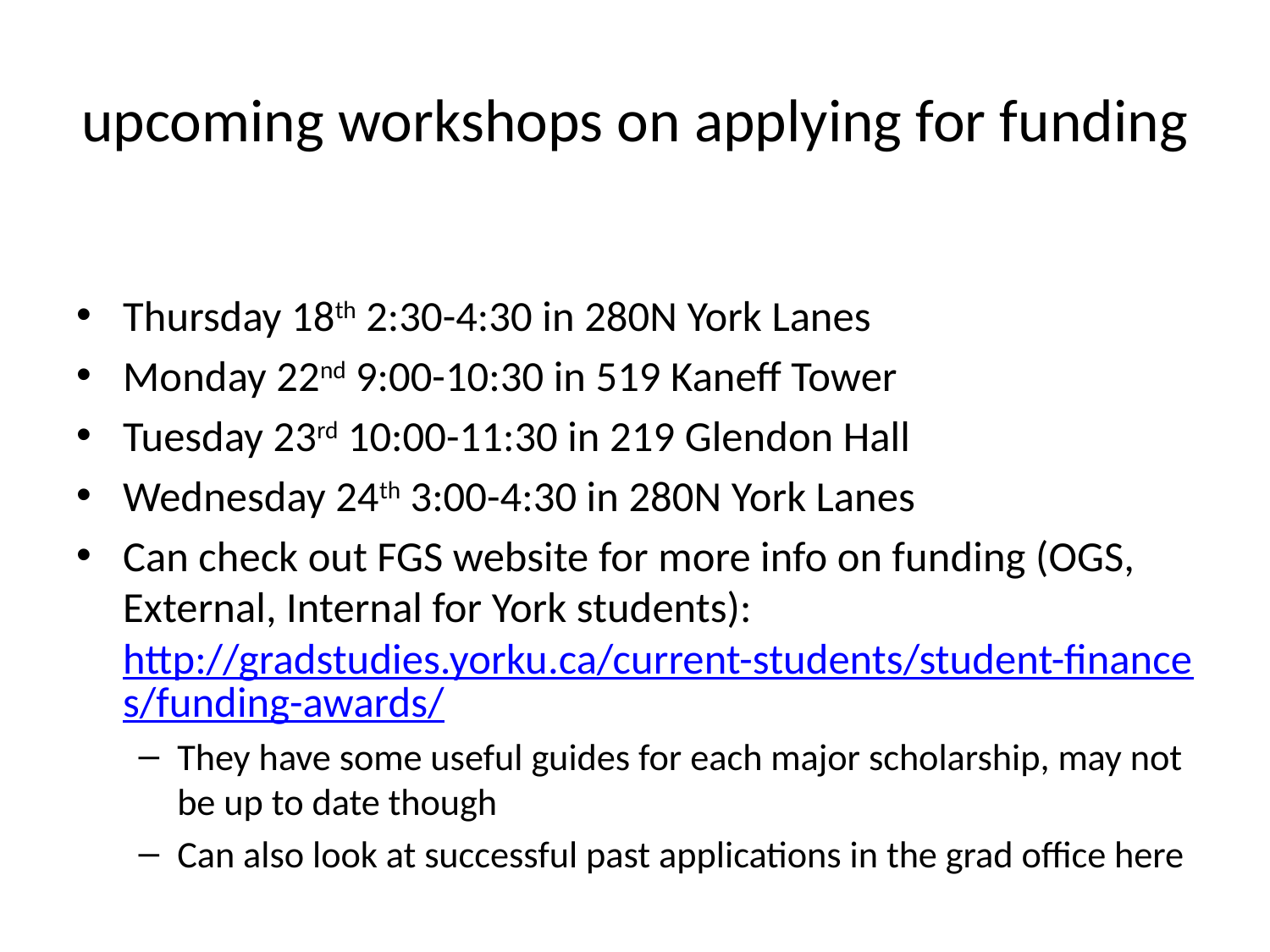

# upcoming workshops on applying for funding

Thursday 18th 2:30-4:30 in 280N York Lanes
Monday 22nd 9:00-10:30 in 519 Kaneff Tower
Tuesday 23rd 10:00-11:30 in 219 Glendon Hall
Wednesday 24th 3:00-4:30 in 280N York Lanes
Can check out FGS website for more info on funding (OGS, External, Internal for York students): http://gradstudies.yorku.ca/current-students/student-finances/funding-awards/
They have some useful guides for each major scholarship, may not be up to date though
Can also look at successful past applications in the grad office here